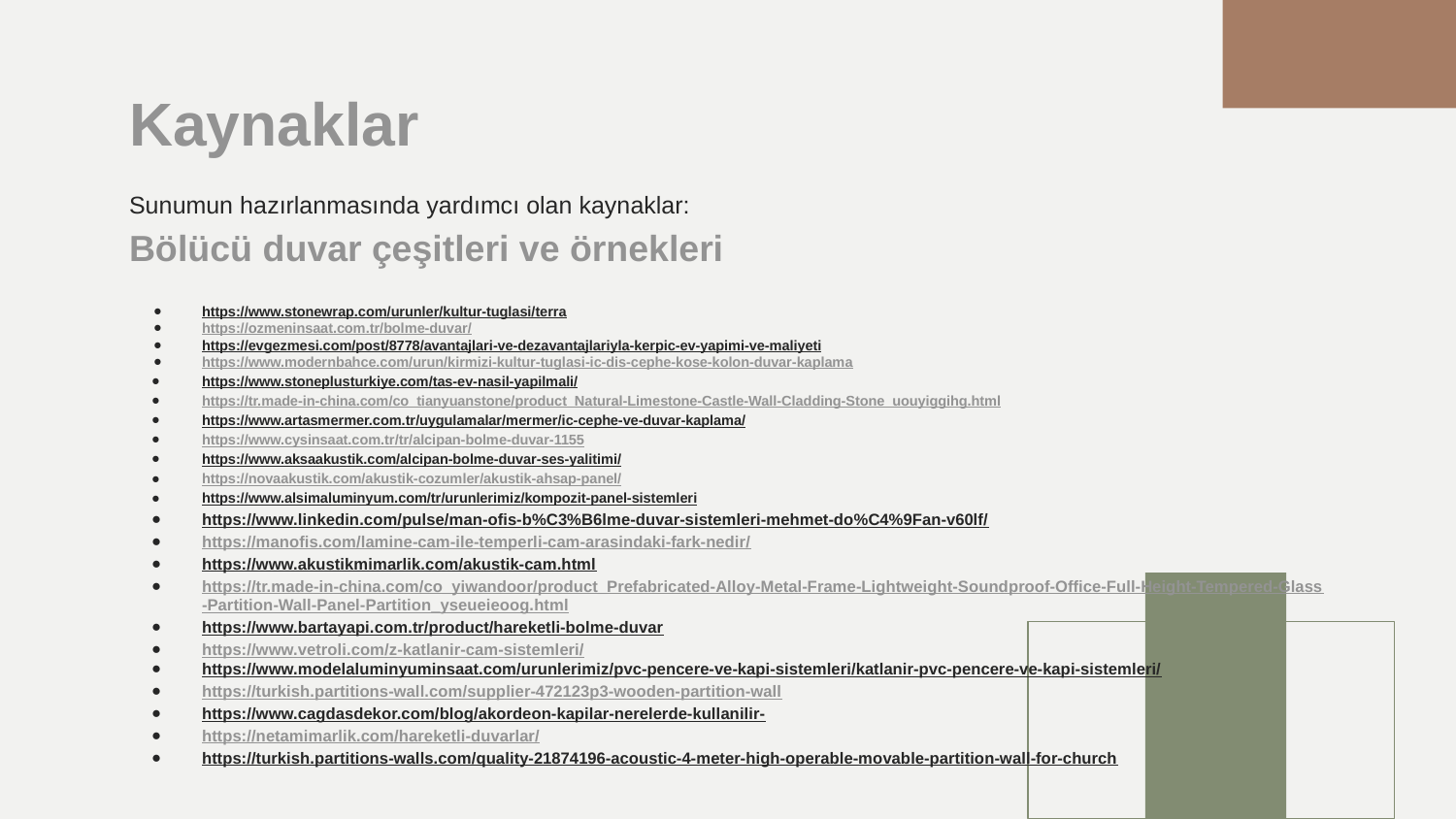

# Kaynaklar
Sunumun hazırlanmasında yardımcı olan kaynaklar:
Bölücü duvar çeşitleri ve örnekleri

https://www.stonewrap.com/urunler/kultur-tuglasi/terra
https://ozmeninsaat.com.tr/bolme-duvar/
https://evgezmesi.com/post/8778/avantajlari-ve-dezavantajlariyla-kerpic-ev-yapimi-ve-maliyeti
https://www.modernbahce.com/urun/kirmizi-kultur-tuglasi-ic-dis-cephe-kose-kolon-duvar-kaplama
https://www.stoneplusturkiye.com/tas-ev-nasil-yapilmali/
https://tr.made-in-china.com/co_tianyuanstone/product_Natural-Limestone-Castle-Wall-Cladding-Stone_uouyiggihg.html
https://www.artasmermer.com.tr/uygulamalar/mermer/ic-cephe-ve-duvar-kaplama/
https://www.cysinsaat.com.tr/tr/alcipan-bolme-duvar-1155
https://www.aksaakustik.com/alcipan-bolme-duvar-ses-yalitimi/
https://novaakustik.com/akustik-cozumler/akustik-ahsap-panel/
https://www.alsimaluminyum.com/tr/urunlerimiz/kompozit-panel-sistemleri
https://www.linkedin.com/pulse/man-ofis-b%C3%B6lme-duvar-sistemleri-mehmet-do%C4%9Fan-v60lf/
https://manofis.com/lamine-cam-ile-temperli-cam-arasindaki-fark-nedir/
https://www.akustikmimarlik.com/akustik-cam.html
https://tr.made-in-china.com/co_yiwandoor/product_Prefabricated-Alloy-Metal-Frame-Lightweight-Soundproof-Office-Full-Height-Tempered-Glass-Partition-Wall-Panel-Partition_yseueieoog.html
https://www.bartayapi.com.tr/product/hareketli-bolme-duvar
https://www.vetroli.com/z-katlanir-cam-sistemleri/
https://www.modelaluminyuminsaat.com/urunlerimiz/pvc-pencere-ve-kapi-sistemleri/katlanir-pvc-pencere-ve-kapi-sistemleri/
https://turkish.partitions-wall.com/supplier-472123p3-wooden-partition-wall
https://www.cagdasdekor.com/blog/akordeon-kapilar-nerelerde-kullanilir-
https://netamimarlik.com/hareketli-duvarlar/
https://turkish.partitions-walls.com/quality-21874196-acoustic-4-meter-high-operable-movable-partition-wall-for-church